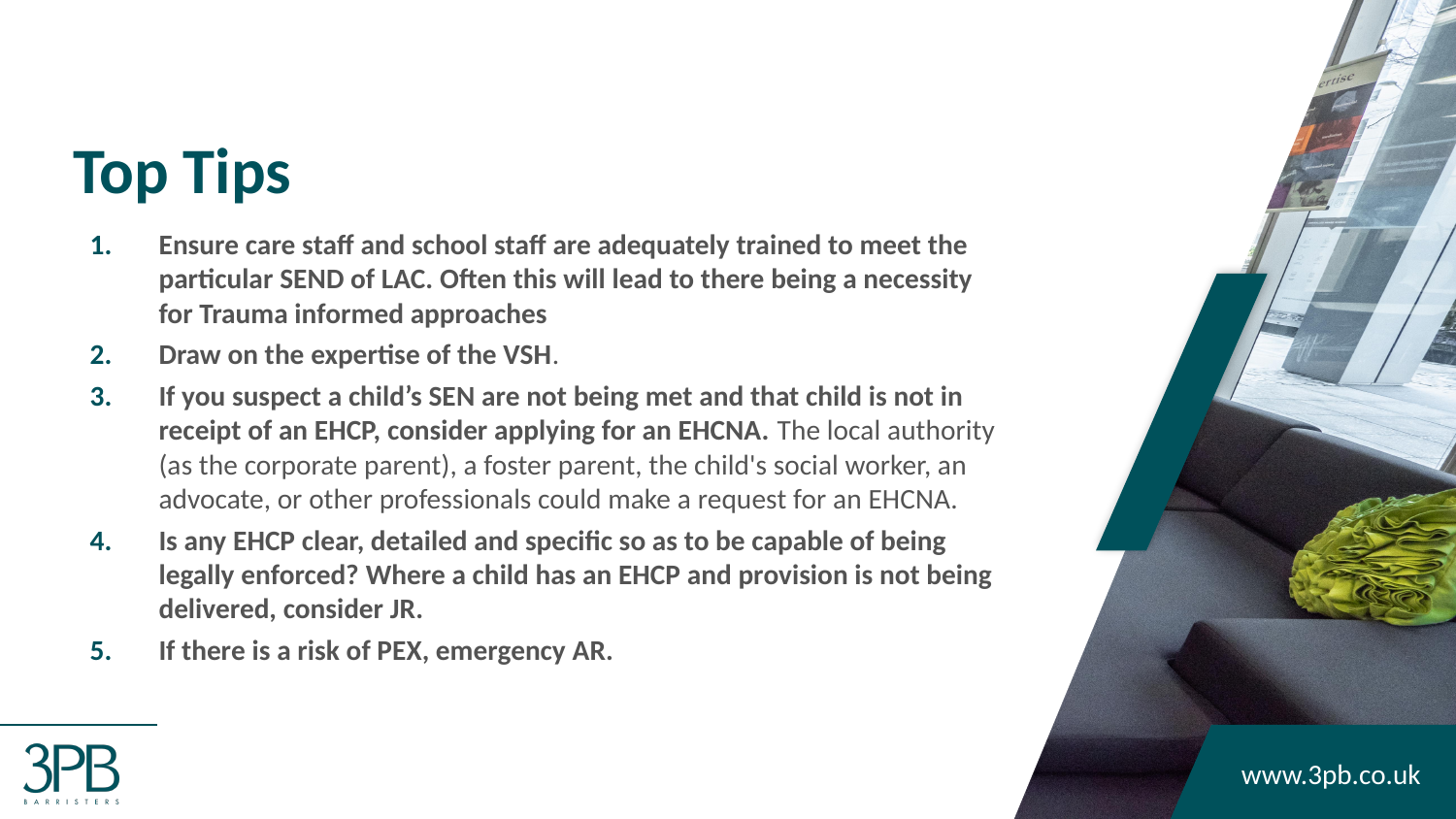

# Top Tips
Ensure care staff and school staff are adequately trained to meet the particular SEND of LAC. Often this will lead to there being a necessity for Trauma informed approaches
Draw on the expertise of the VSH.
If you suspect a child’s SEN are not being met and that child is not in receipt of an EHCP, consider applying for an EHCNA. The local authority (as the corporate parent), a foster parent, the child's social worker, an advocate, or other professionals could make a request for an EHCNA.
Is any EHCP clear, detailed and specific so as to be capable of being legally enforced? Where a child has an EHCP and provision is not being delivered, consider JR.
If there is a risk of PEX, emergency AR.